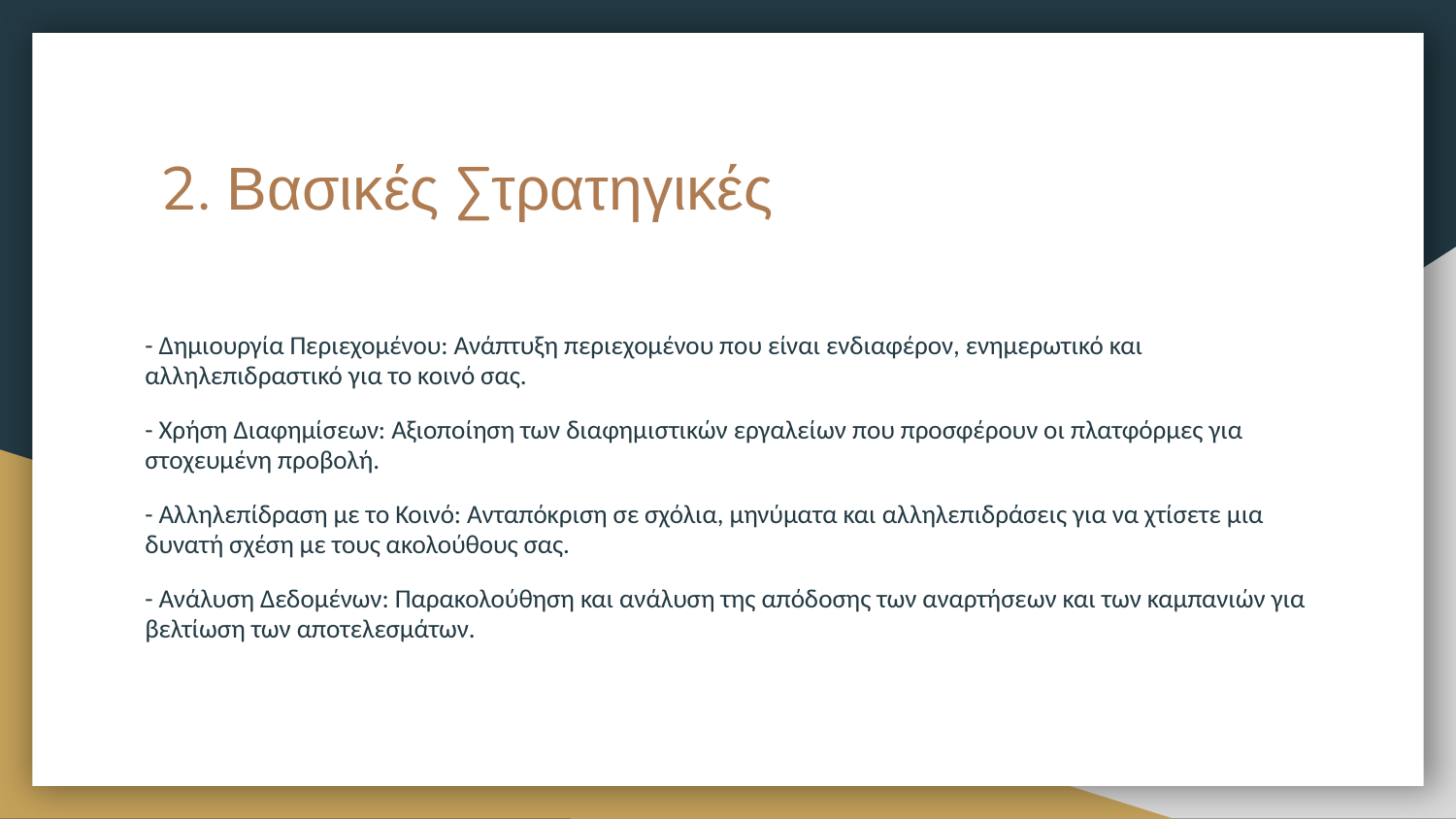

# 2. Βασικές Στρατηγικές
- Δημιουργία Περιεχομένου: Ανάπτυξη περιεχομένου που είναι ενδιαφέρον, ενημερωτικό και αλληλεπιδραστικό για το κοινό σας.
- Χρήση Διαφημίσεων: Αξιοποίηση των διαφημιστικών εργαλείων που προσφέρουν οι πλατφόρμες για στοχευμένη προβολή.
- Αλληλεπίδραση με το Κοινό: Ανταπόκριση σε σχόλια, μηνύματα και αλληλεπιδράσεις για να χτίσετε μια δυνατή σχέση με τους ακολούθους σας.
- Ανάλυση Δεδομένων: Παρακολούθηση και ανάλυση της απόδοσης των αναρτήσεων και των καμπανιών για βελτίωση των αποτελεσμάτων.